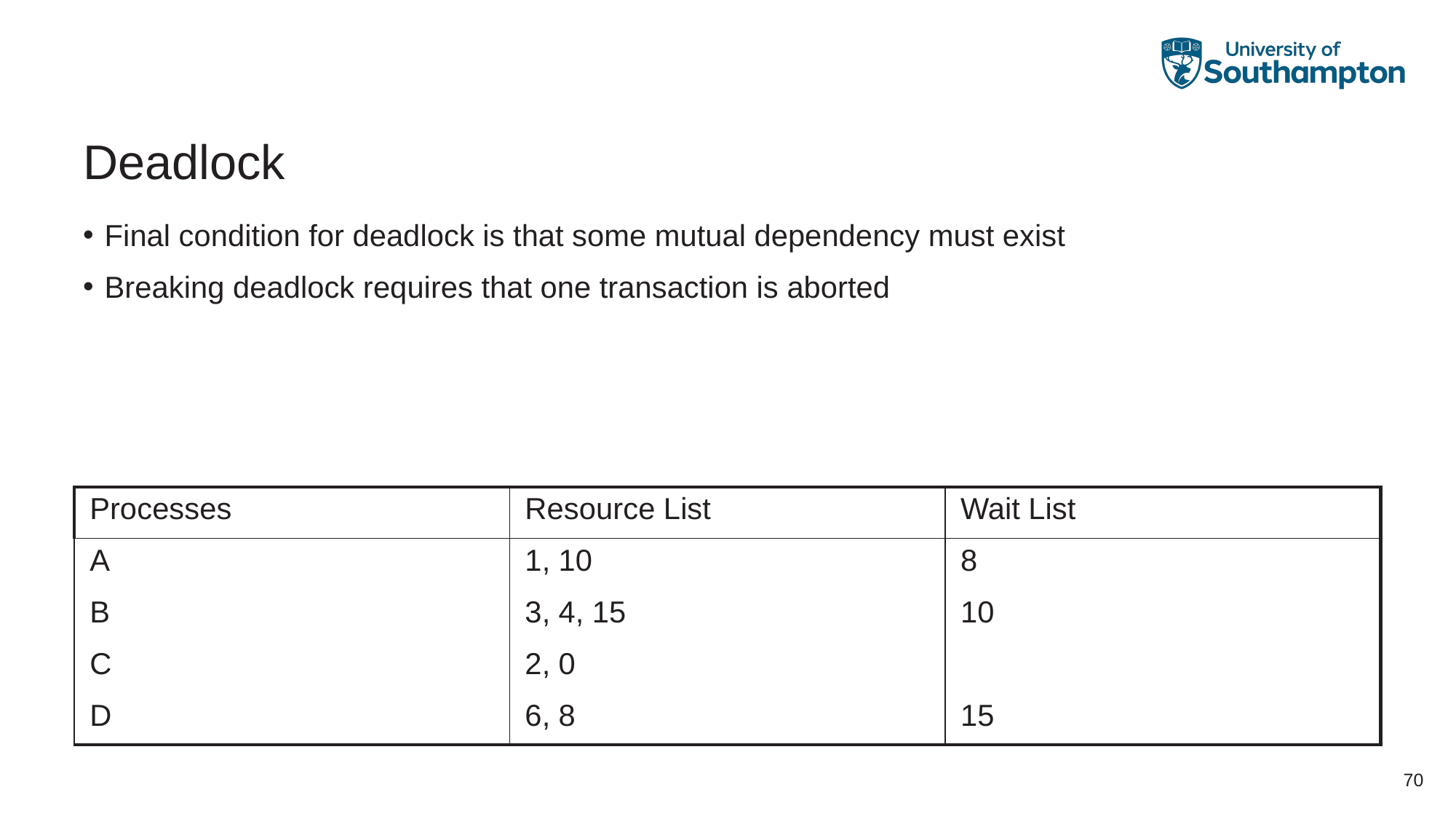

# Deadlock
Final condition for deadlock is that some mutual dependency must exist
Breaking deadlock requires that one transaction is aborted

| Processes | Resource List | Wait List |
| --- | --- | --- |
| A | 1, 10 | 8 |
| B | 3, 4, 15 | 10 |
| C | 2, 0 |  |
| D | 6, 8 | 15 |